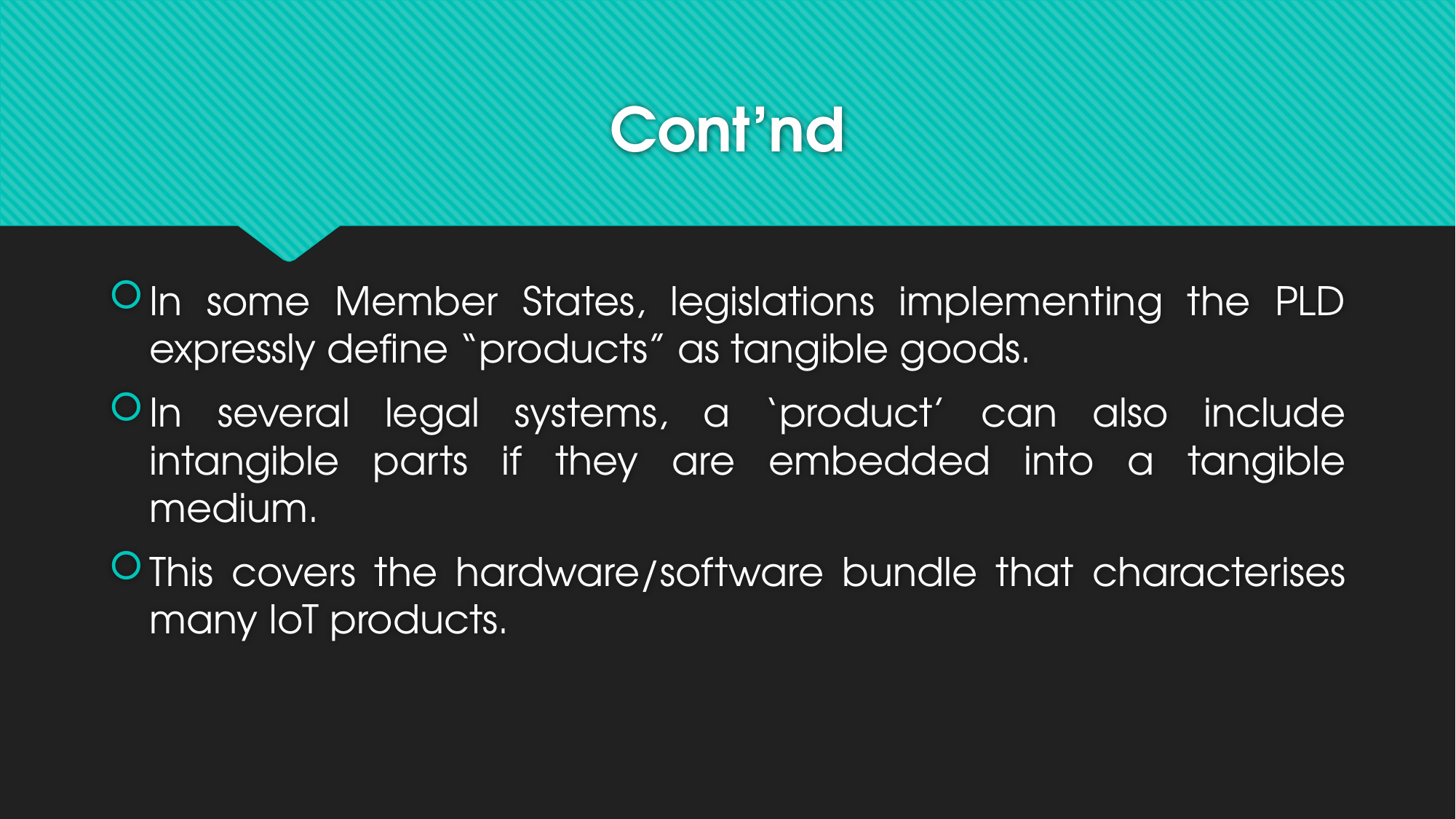

# Cont’nd
In some Member States, legislations implementing the PLD expressly define “products” as tangible goods.
In several legal systems, a ‘product’ can also include intangible parts if they are embedded into a tangible medium.
This covers the hardware/software bundle that characterises many IoT products.